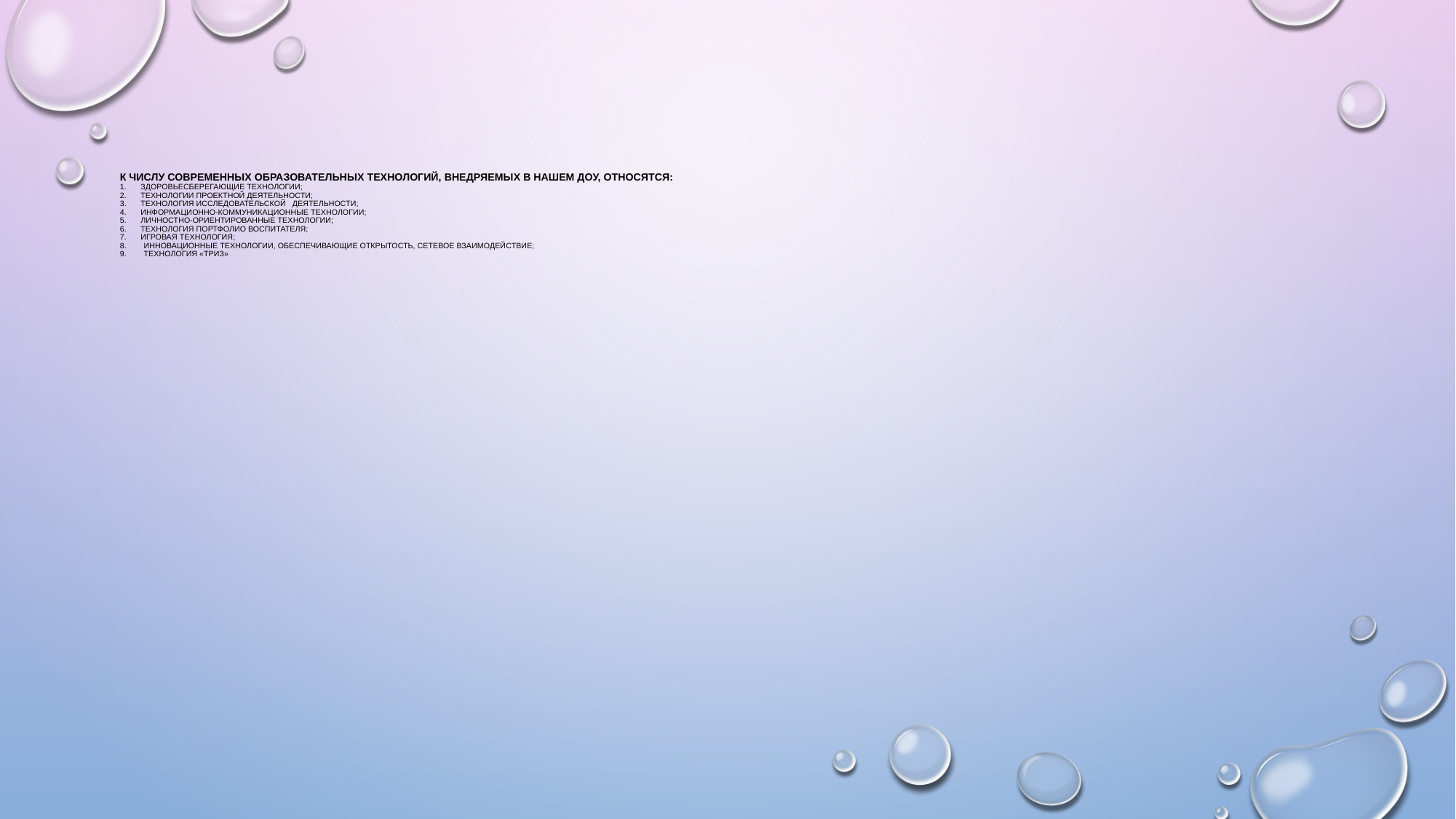

# К числу современных образовательных технологий, внедряемых в нашем ДОУ, относятся: 1.	здоровьесберегающие технологии; 2.	технологии проектной деятельности; 3.	технология исследовательской   деятельности; 4.	информационно-коммуникационные технологии; 5.	личностно-ориентированные технологии; 6.	технология портфолио воспитателя; 7.	игровая технология; 8.        Инновационные технологии, обеспечивающие открытость, сетевое взаимодействие; 9.        Технология «ТРИЗ»